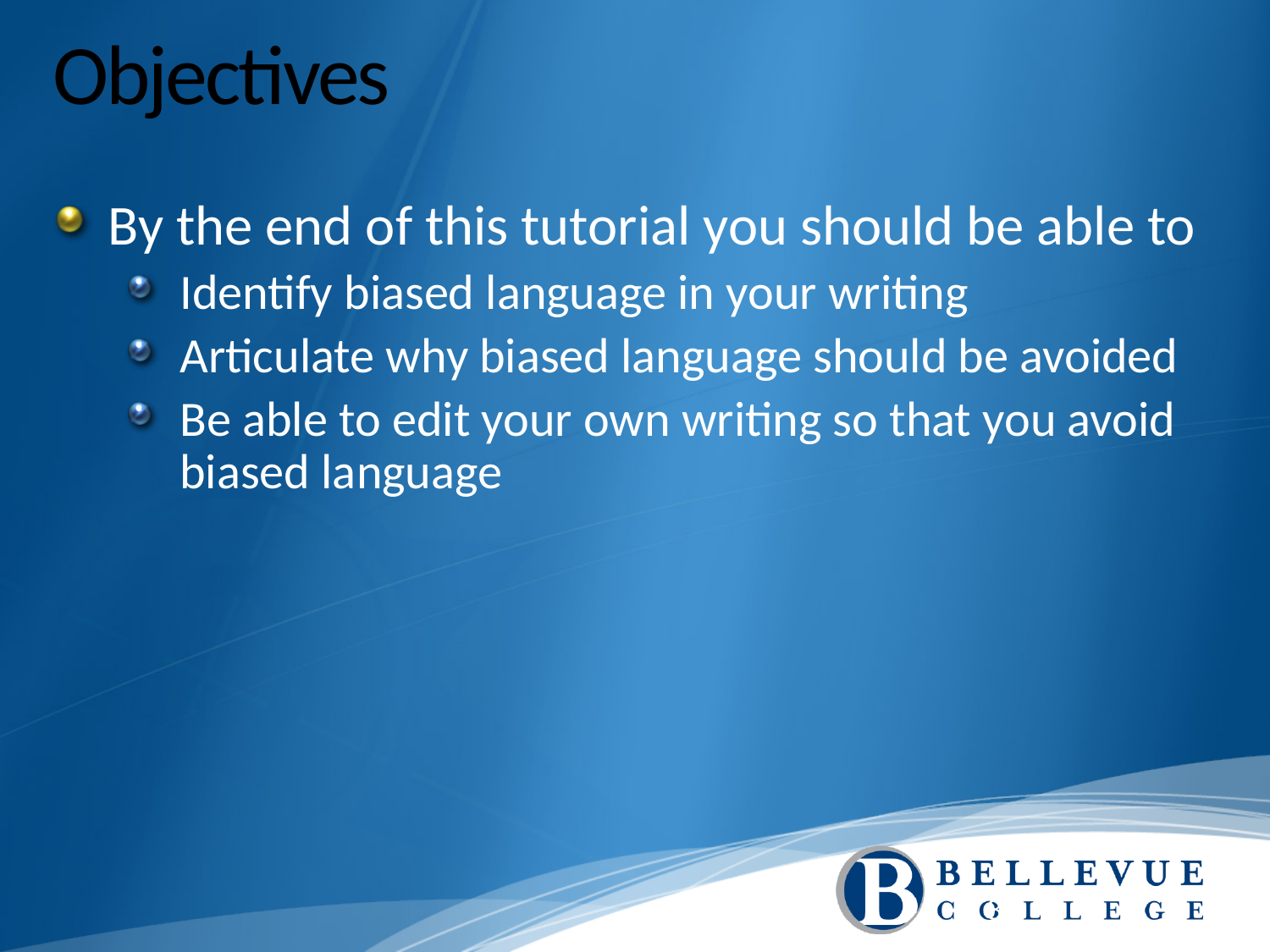

# Objectives
By the end of this tutorial you should be able to
Identify biased language in your writing
Articulate why biased language should be avoided
Be able to edit your own writing so that you avoid biased language
3